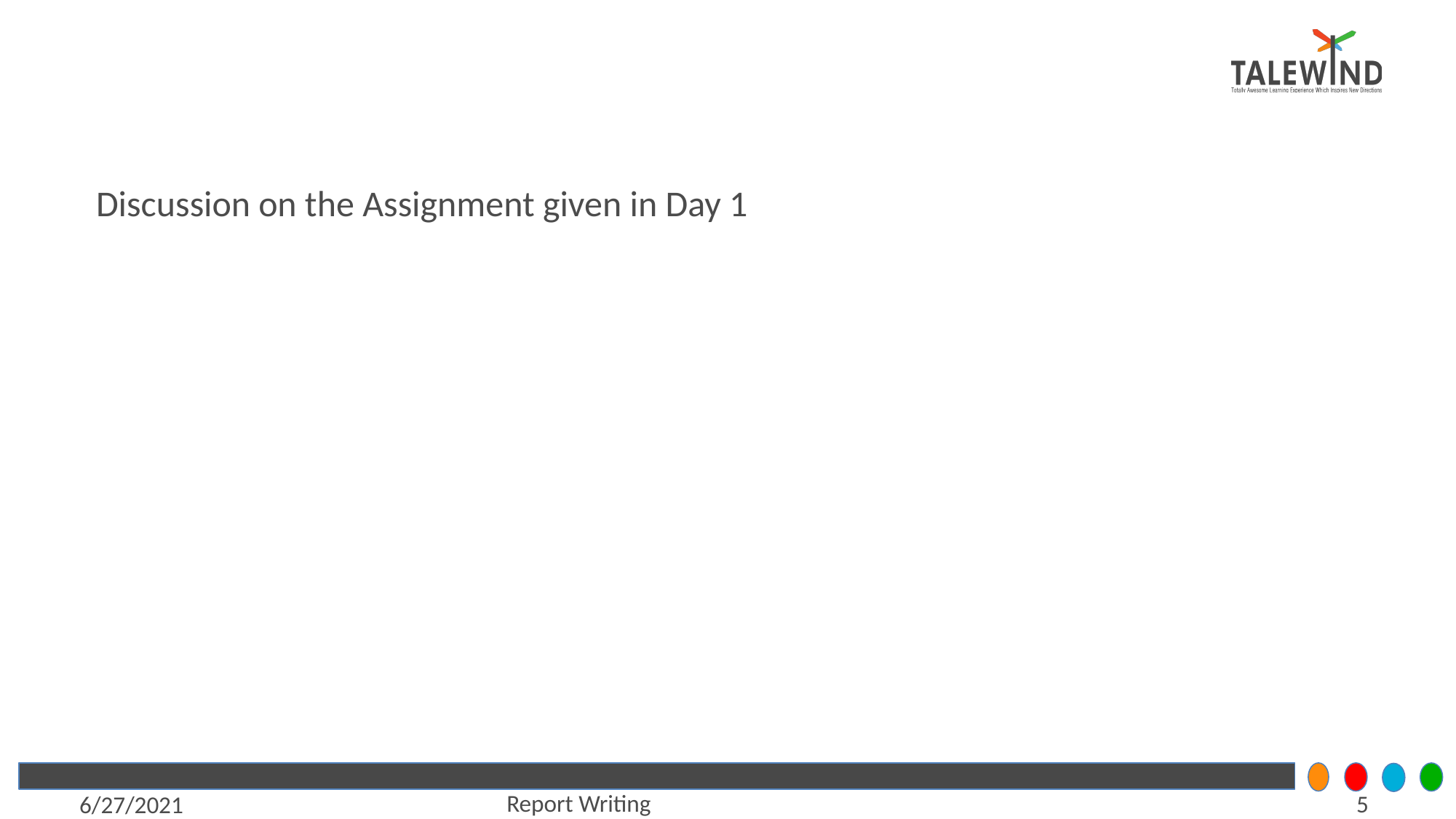

#
Discussion on the Assignment given in Day 1
Report Writing
5
6/27/2021